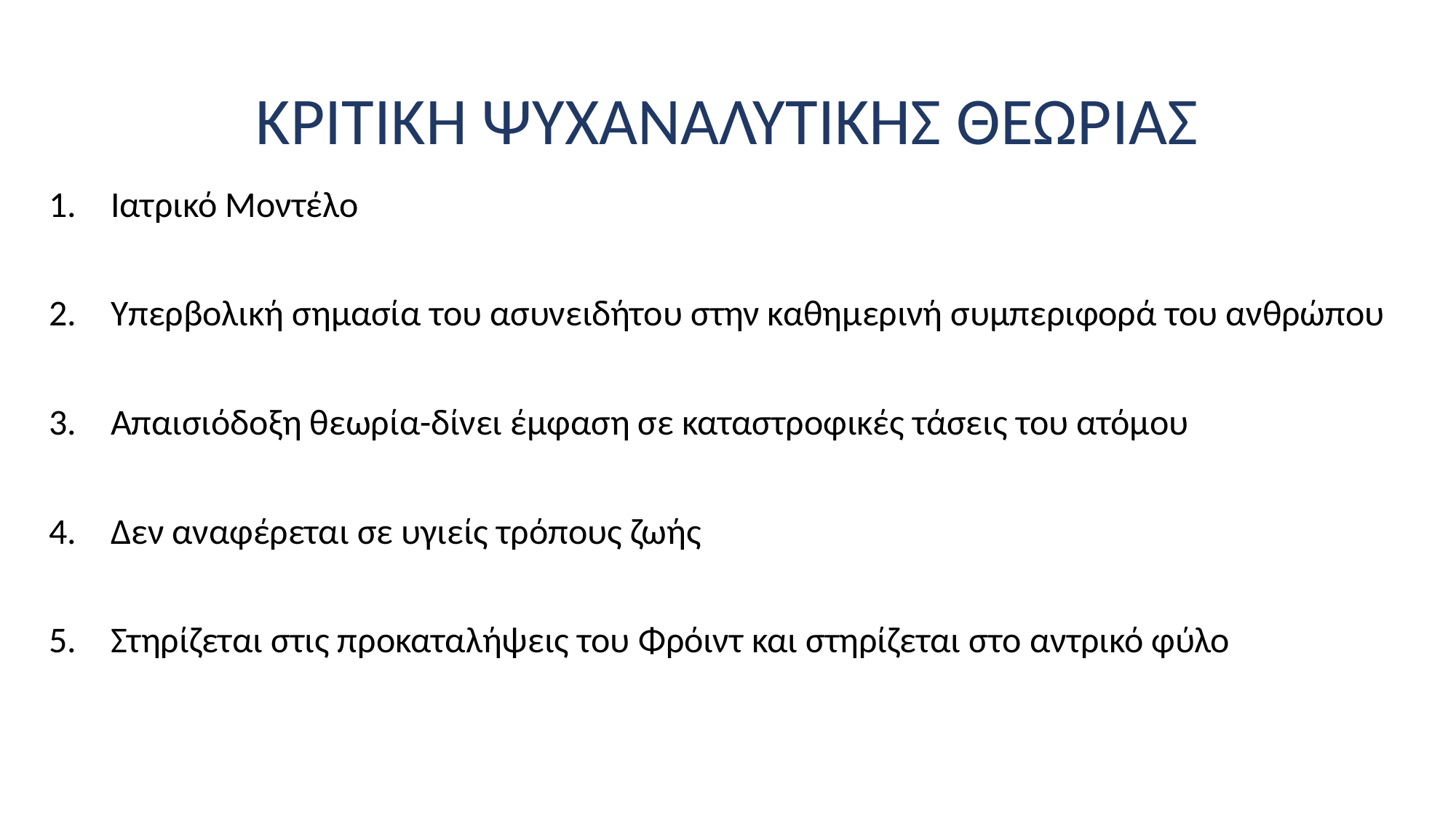

# ΚΡΙΤΙΚΗ ΨΥΧΑΝΑΛΥΤΙΚΗΣ ΘΕΩΡΙΑΣ
Ιατρικό Μοντέλο

Υπερβολική σημασία του ασυνειδήτου στην καθημερινή συμπεριφορά του ανθρώπου

Απαισιόδοξη θεωρία-δίνει έμφαση σε καταστροφικές τάσεις του ατόμου

Δεν αναφέρεται σε υγιείς τρόπους ζωής

Στηρίζεται στις προκαταλήψεις του Φρόιντ και στηρίζεται στο αντρικό φύλο